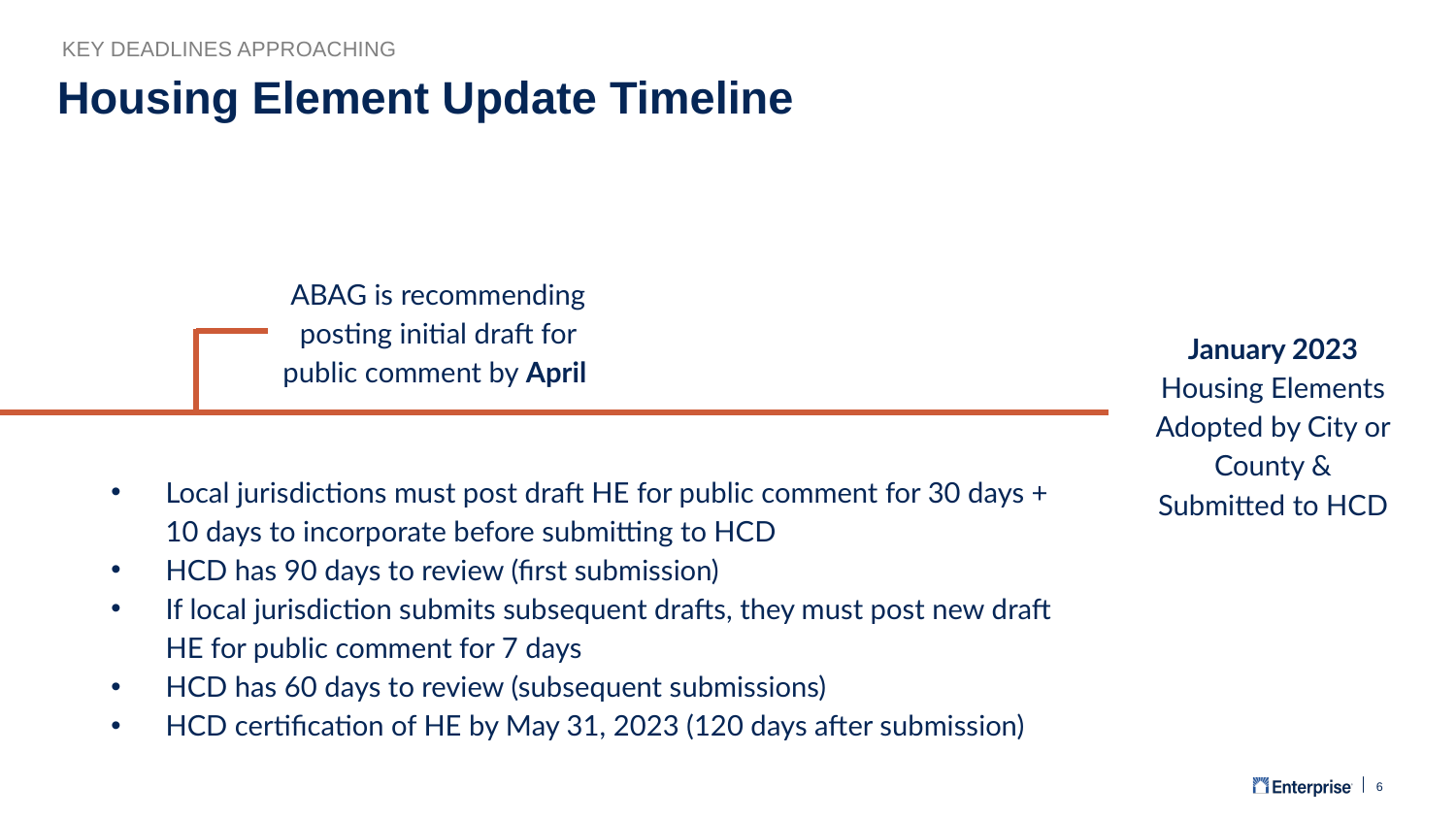

Key deadlines approaching
# Housing Element Update Timeline
ABAG is recommending posting initial draft for public comment by April
January 2023
Housing Elements Adopted by City or County & Submitted to HCD
Local jurisdictions must post draft HE for public comment for 30 days + 10 days to incorporate before submitting to HCD
HCD has 90 days to review (first submission)
If local jurisdiction submits subsequent drafts, they must post new draft HE for public comment for 7 days
HCD has 60 days to review (subsequent submissions)
HCD certification of HE by May 31, 2023 (120 days after submission)
6